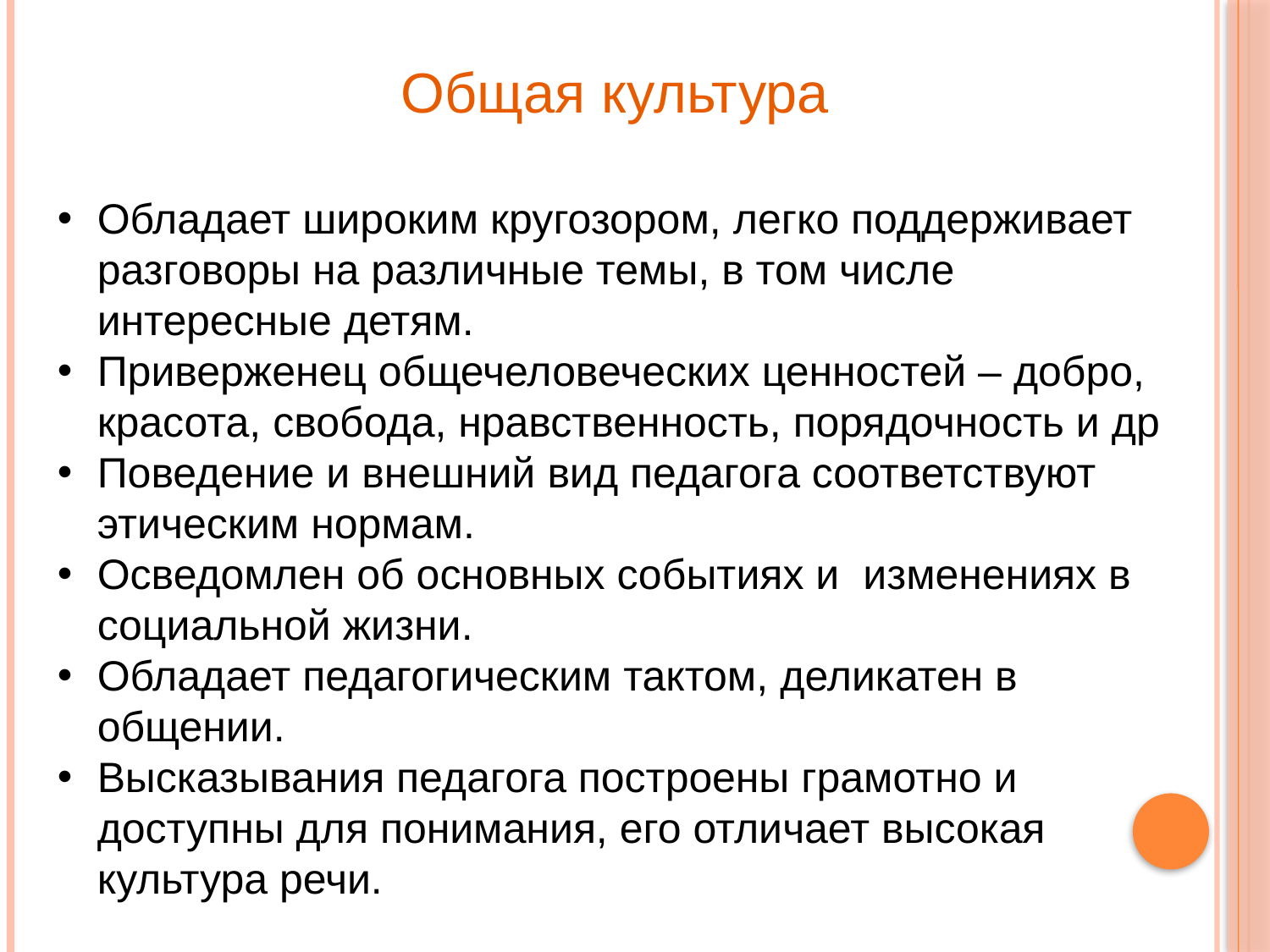

Общая культура

Обладает широким кругозором, легко поддерживает разговоры на различные темы, в том числе интересные детям.
Приверженец общечеловеческих ценностей – добро, красота, свобода, нравственность, порядочность и др
Поведение и внешний вид педагога соответствуют этическим нормам.
Осведомлен об основных событиях и  изменениях в социальной жизни.
Обладает педагогическим тактом, деликатен в общении.
Высказывания педагога построены грамотно и доступны для понимания, его отличает высокая культура речи.